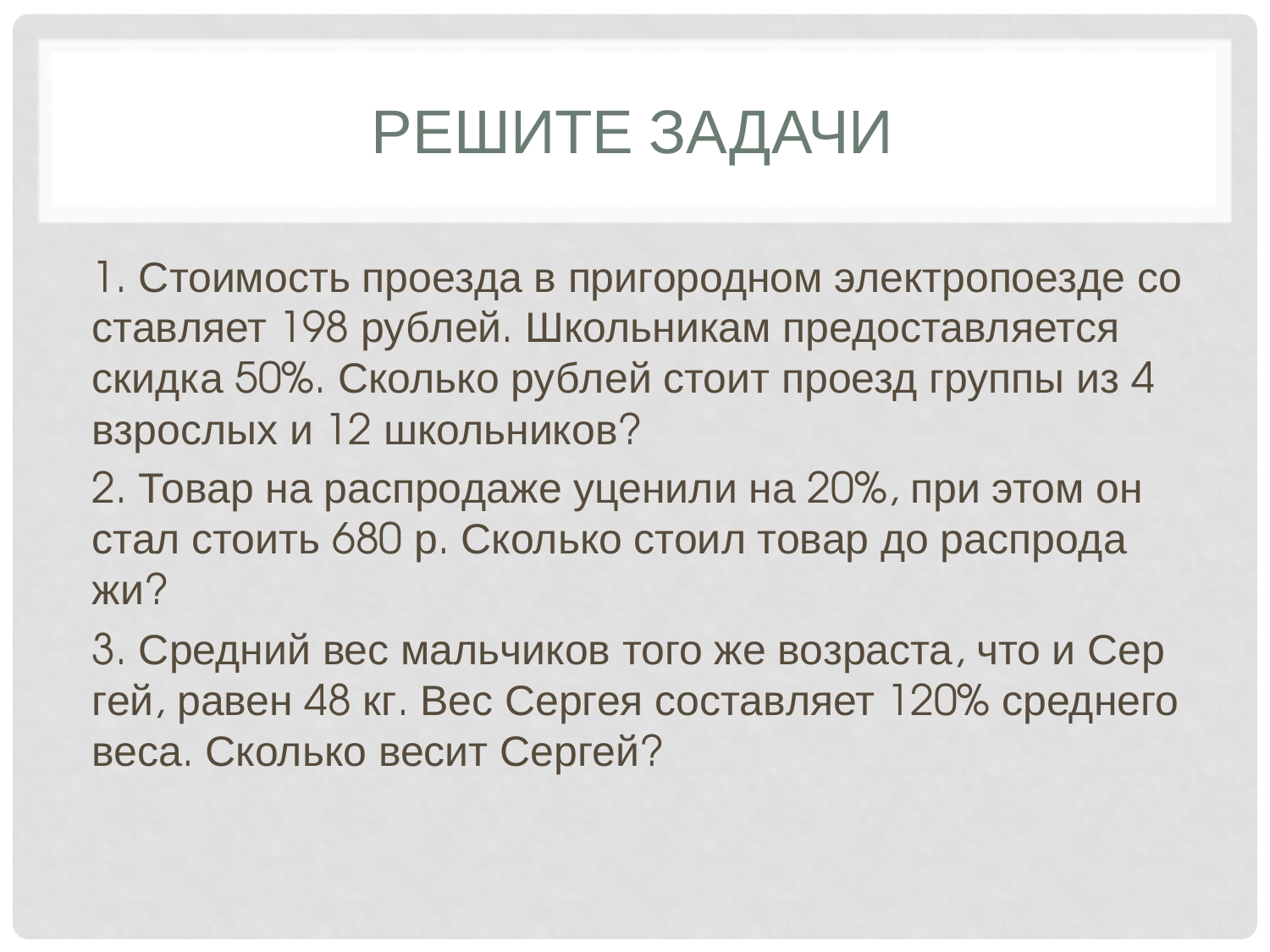

# Решите задачи
1. Сто­и­мость про­ез­да в при­го­род­ном элек­тро­по­ез­де со­став­ля­ет 198 руб­лей. Школь­ни­кам предо­став­ля­ет­ся скид­ка 50%. Сколь­ко руб­лей стоит про­езд груп­пы из 4 взрос­лых и 12 школь­ни­ков?
2. Товар на рас­про­да­же уце­ни­ли на 20%, при этом он стал сто­ить 680 р. Сколь­ко стоил товар до рас­про­да­жи?
3. Сред­ний вес маль­чи­ков того же воз­рас­та, что и Сер­гей, равен 48 кг. Вес Сер­гея со­став­ля­ет 120% сред­не­го веса. Сколь­ко весит Сер­гей?